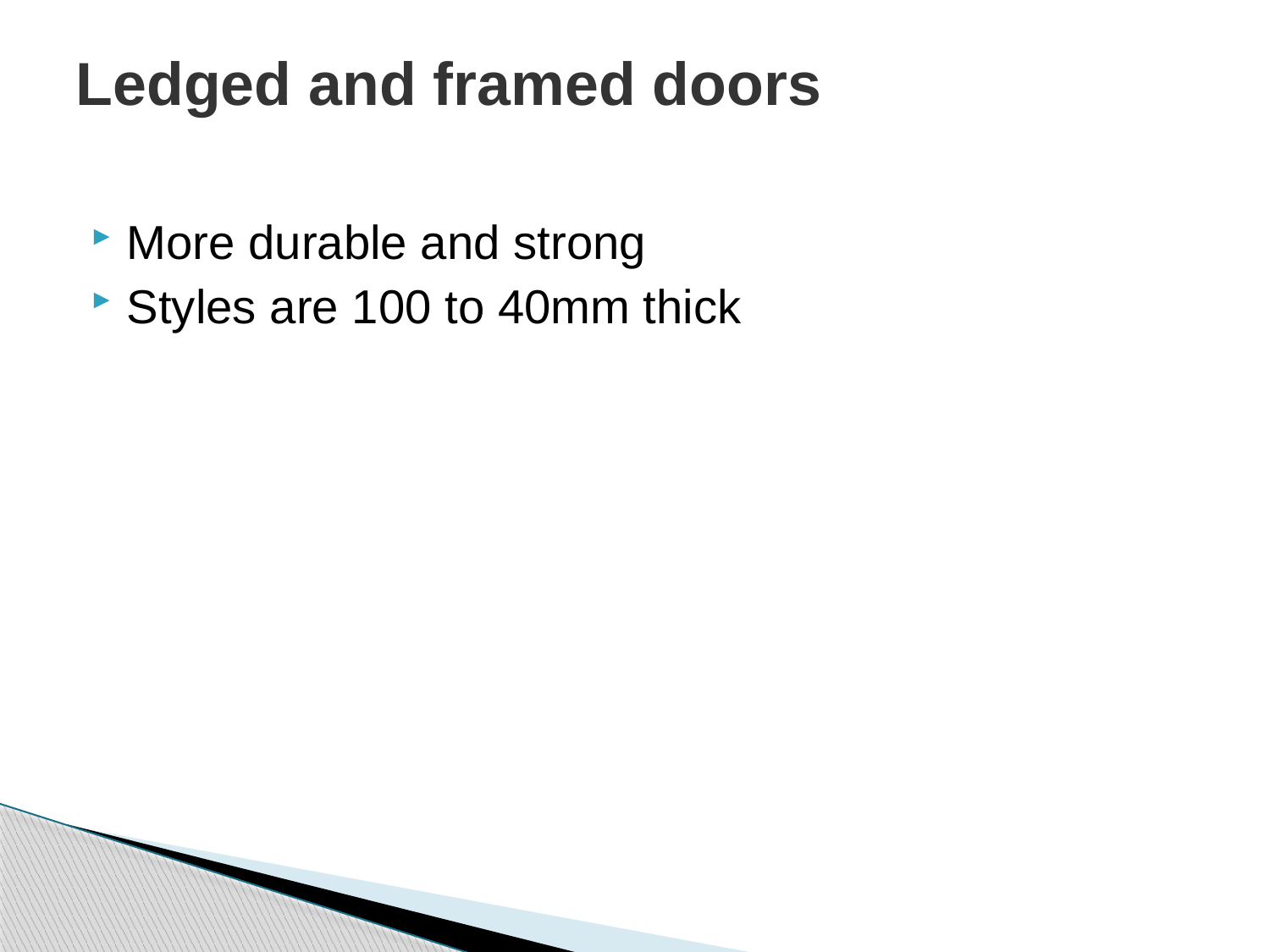

# Ledged and framed doors
More durable and strong
Styles are 100 to 40mm thick